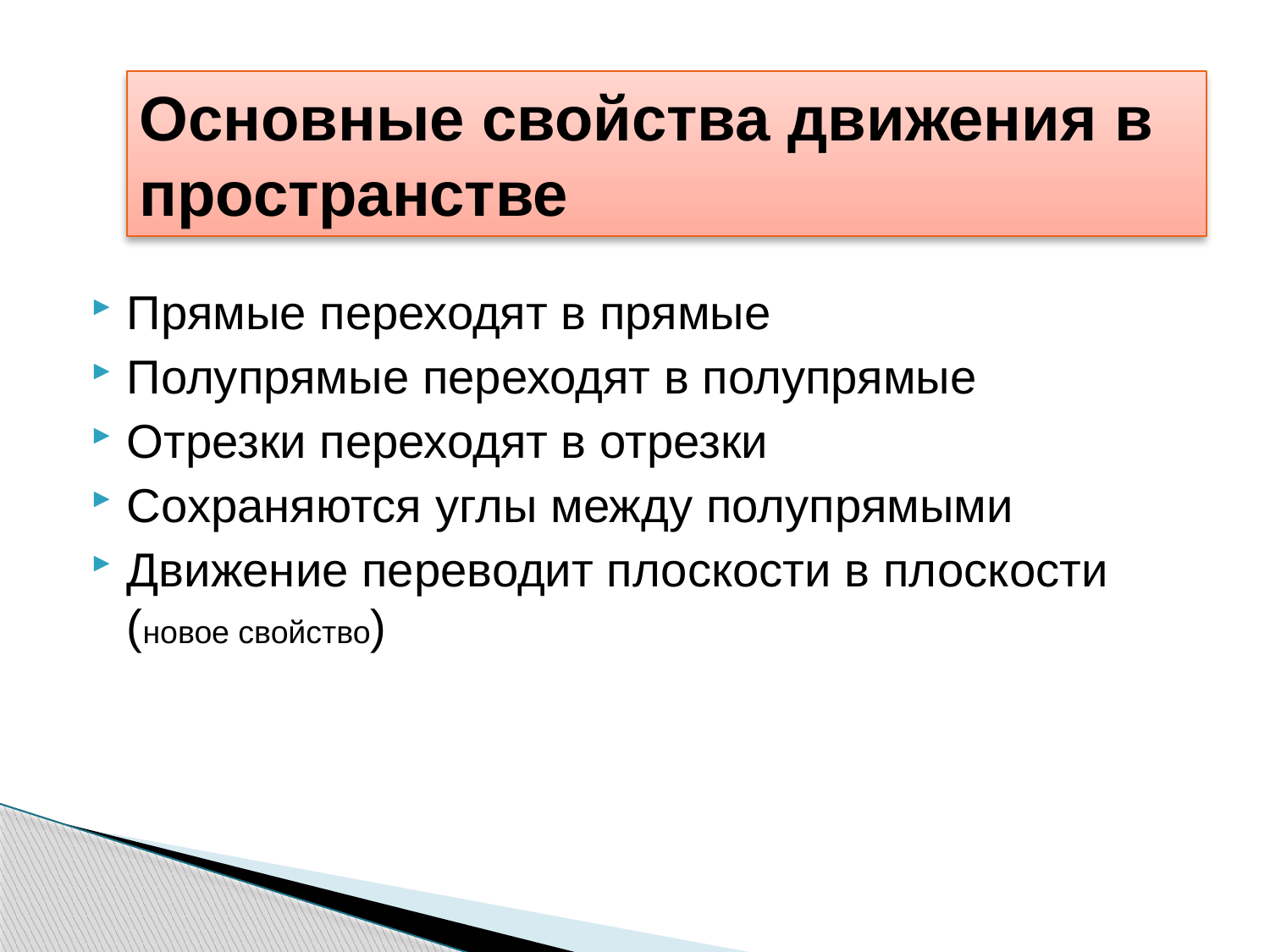

# Основные свойства движения в пространстве
Прямые переходят в прямые
Полупрямые переходят в полупрямые
Отрезки переходят в отрезки
Сохраняются углы между полупрямыми
Движение переводит плоскости в плоскости (новое свойство)